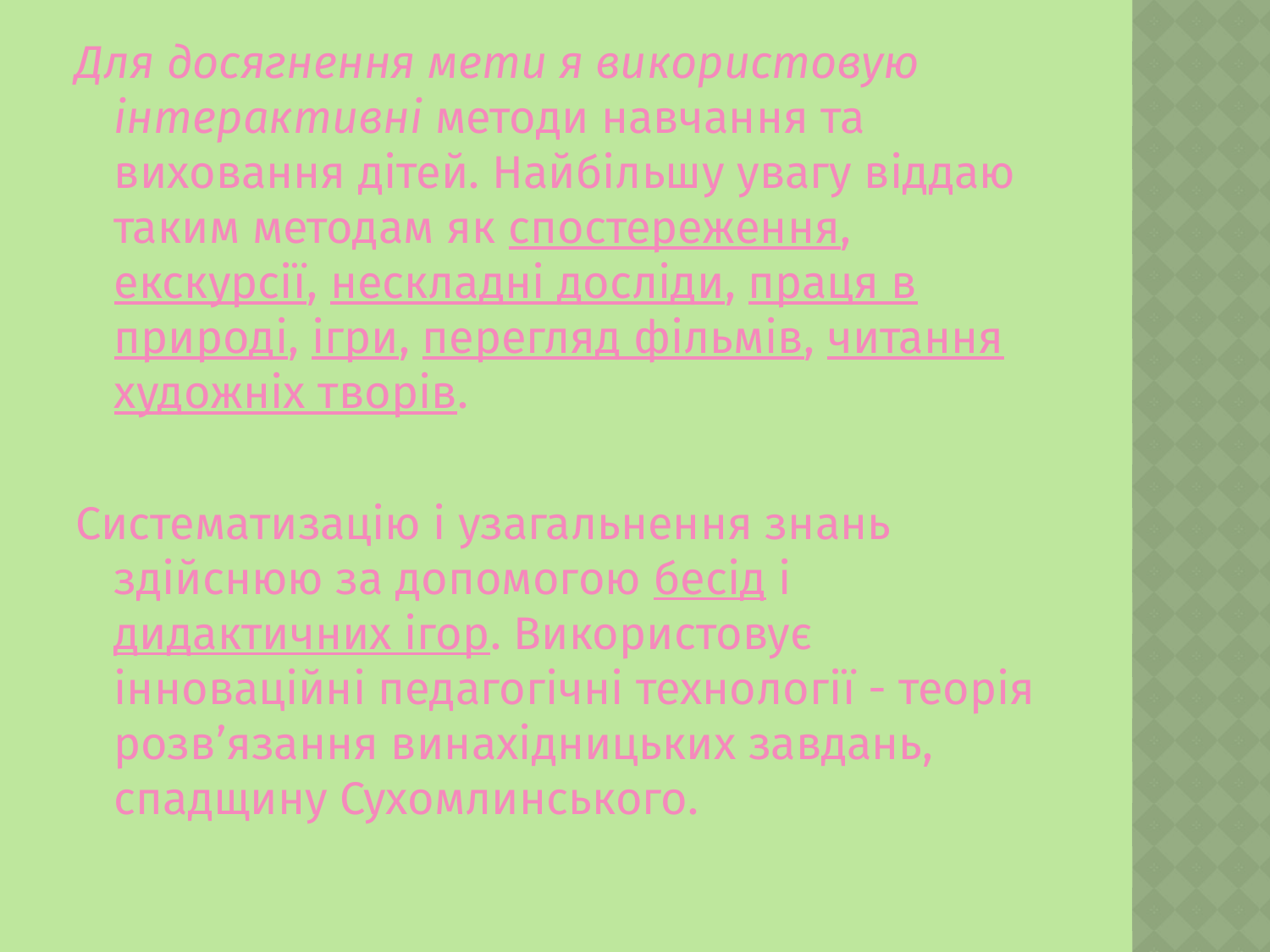

Для досягнення мети я використовую інтерактивні методи навчання та виховання дітей. Найбільшу увагу віддаю таким методам як спостереження, екскурсії, нескладні досліди, праця в природі, ігри, перегляд фільмів, читання художніх творів.

Систематизацію і узагальнення знань здійснюю за допомогою бесід і дидактичних ігор. Використовує інноваційні педагогічні технології - теорія розв’язання винахідницьких завдань, спадщину Сухомлинського.